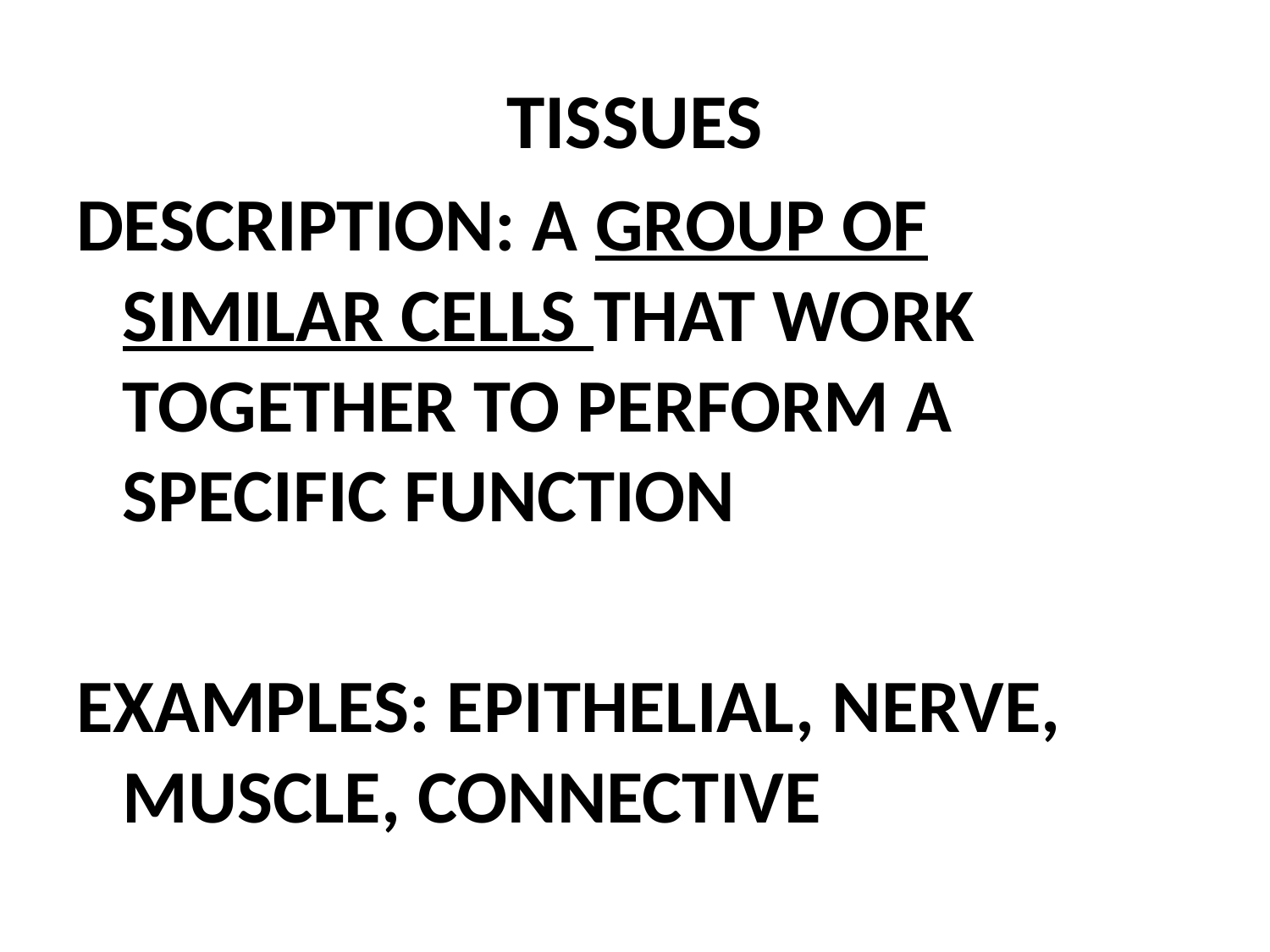

# TISSUES
DESCRIPTION: A GROUP OF SIMILAR CELLS THAT WORK TOGETHER TO PERFORM A SPECIFIC FUNCTION

EXAMPLES: EPITHELIAL, NERVE, MUSCLE, CONNECTIVE